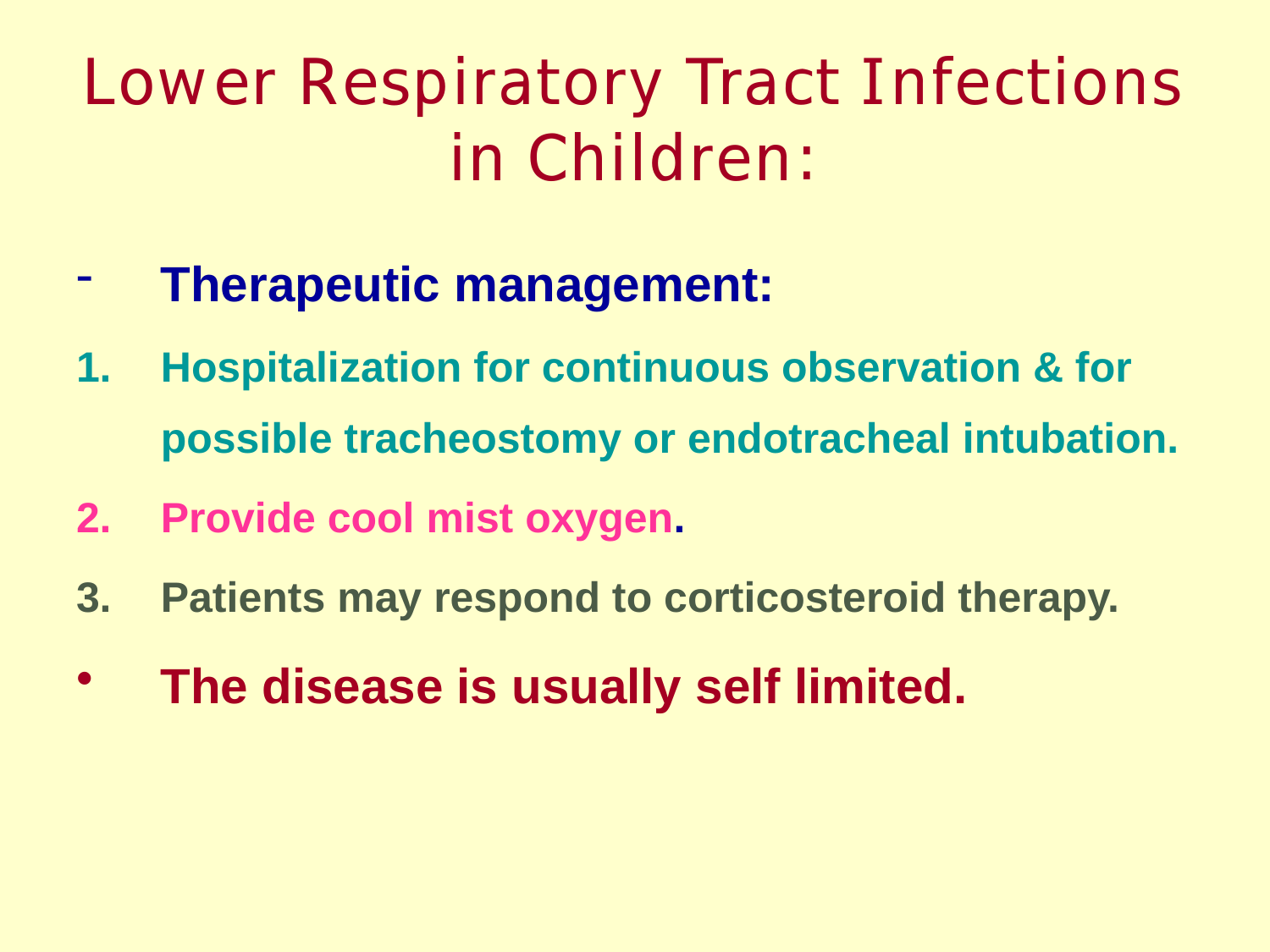

# Lower Respiratory Tract Infections in Children:
Therapeutic management:
Hospitalization for continuous observation & for possible tracheostomy or endotracheal intubation.
Provide cool mist oxygen.
Patients may respond to corticosteroid therapy.
The disease is usually self limited.